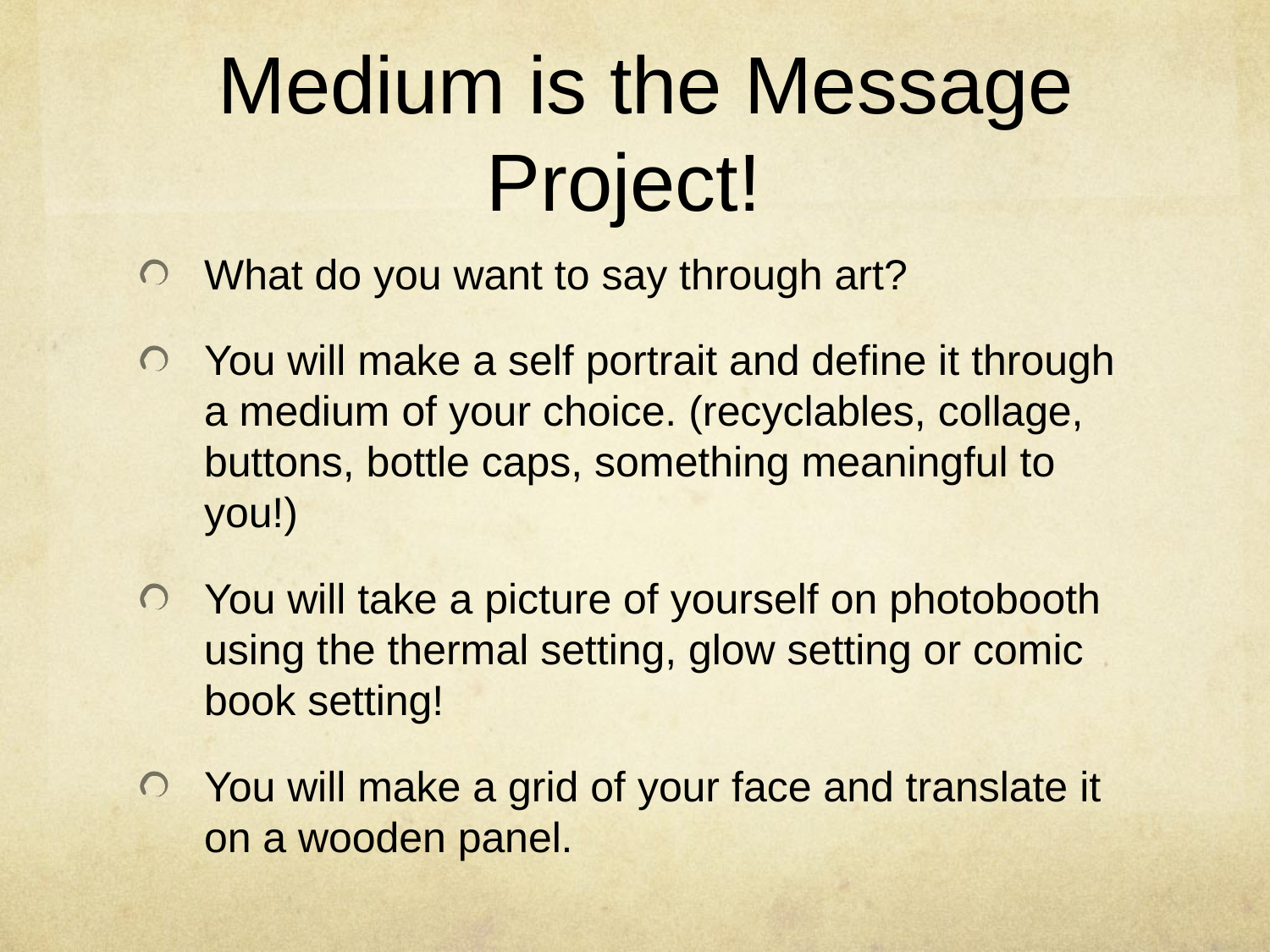

# Medium is the Message Project!
What do you want to say through art?
You will make a self portrait and define it through a medium of your choice. (recyclables, collage, buttons, bottle caps, something meaningful to you!)
You will take a picture of yourself on photobooth using the thermal setting, glow setting or comic book setting!
You will make a grid of your face and translate it on a wooden panel.